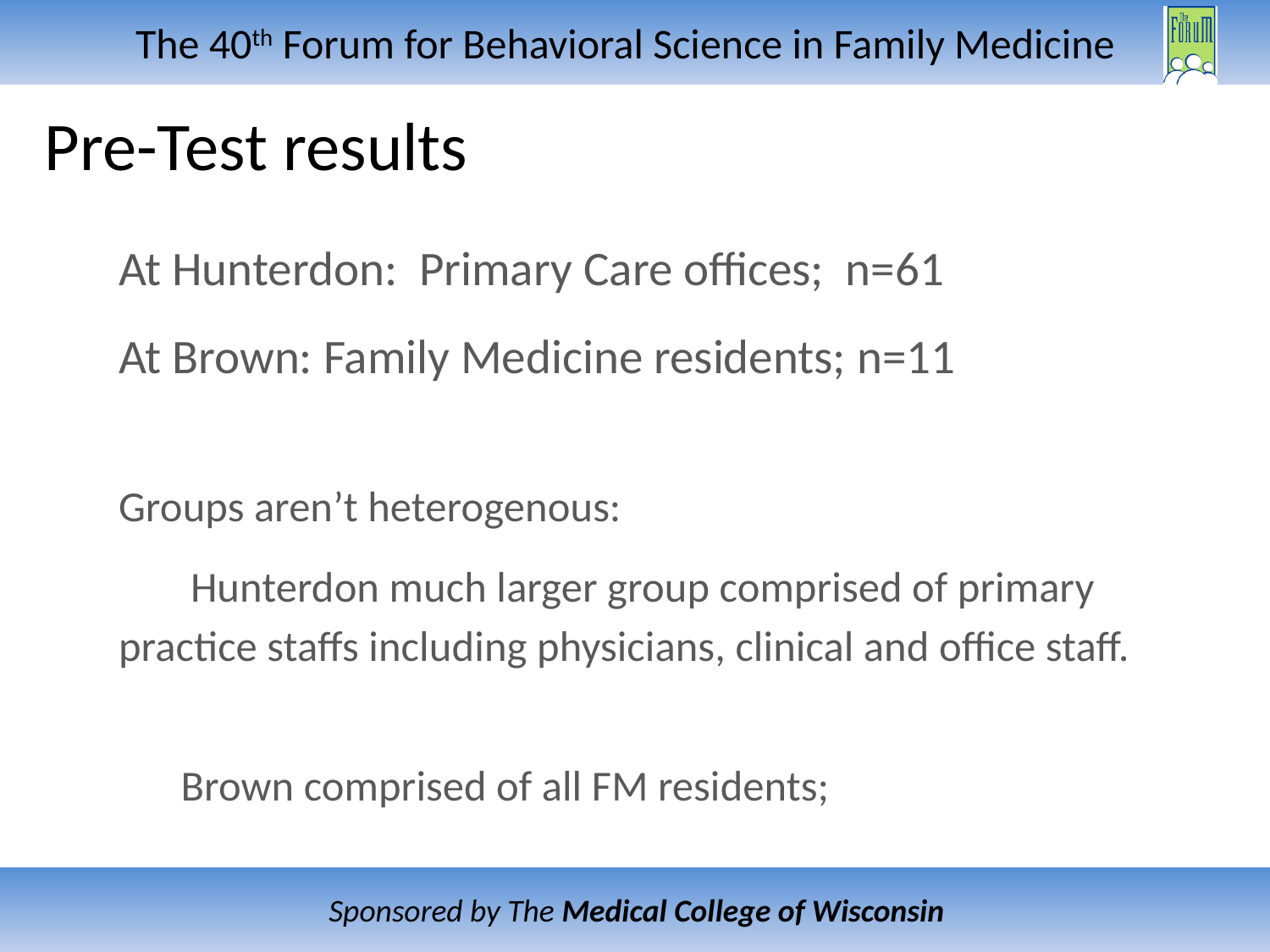

# Pre-Test results
At Hunterdon:  Primary Care offices;  n=61
At Brown: Family Medicine residents; n=11
Groups aren’t heterogenous:
 Hunterdon much larger group comprised of primary practice staffs including physicians, clinical and office staff.
Brown comprised of all FM residents;